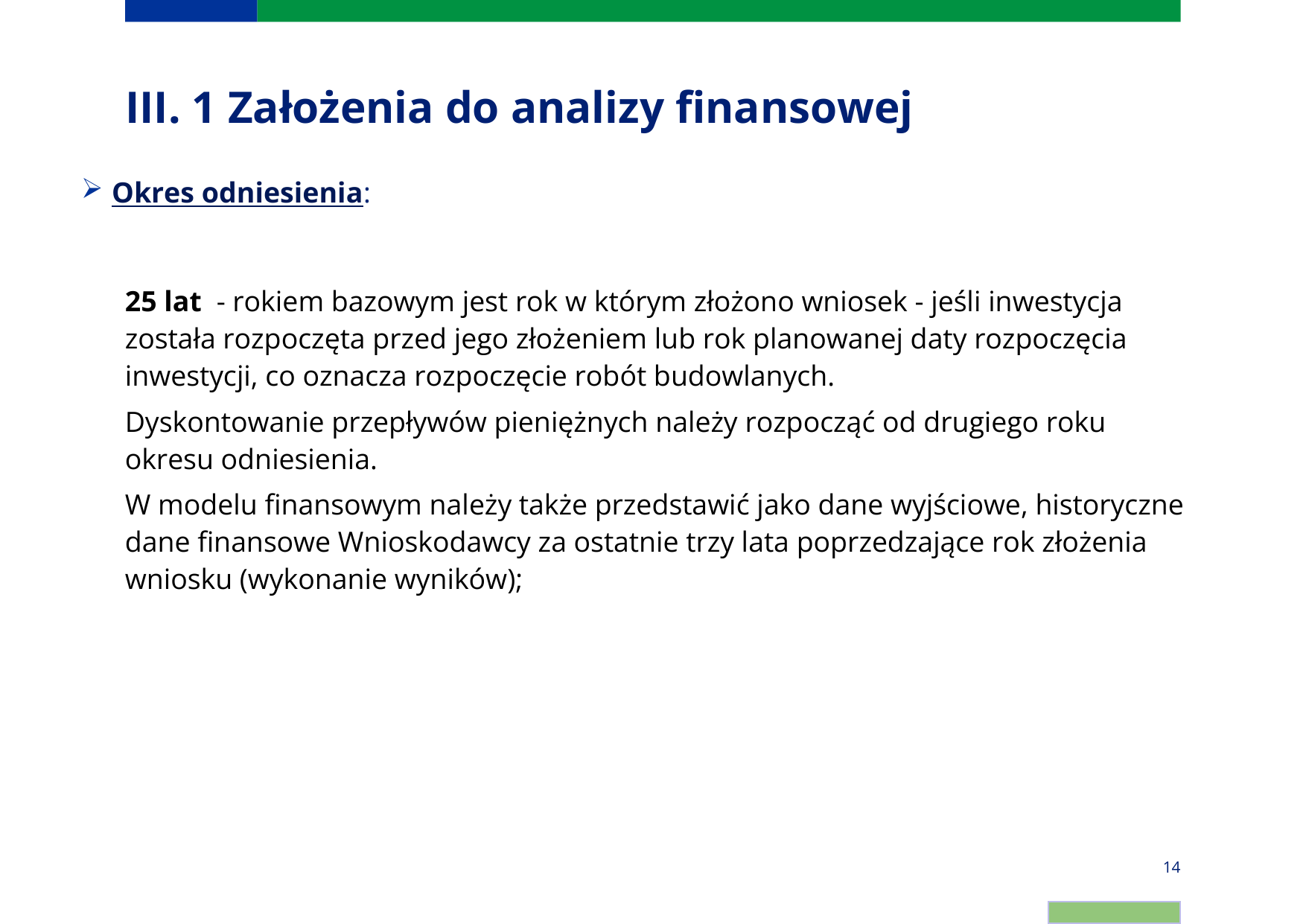

# III. 1 Założenia do analizy finansowej
Okres odniesienia:

25 lat  - rokiem bazowym jest rok w którym złożono wniosek - jeśli inwestycja została rozpoczęta przed jego złożeniem lub rok planowanej daty rozpoczęcia inwestycji, co oznacza rozpoczęcie robót budowlanych.
Dyskontowanie przepływów pieniężnych należy rozpocząć od drugiego roku okresu odniesienia.
W modelu finansowym należy także przedstawić jako dane wyjściowe, historyczne dane finansowe Wnioskodawcy za ostatnie trzy lata poprzedzające rok złożenia wniosku (wykonanie wyników);
14